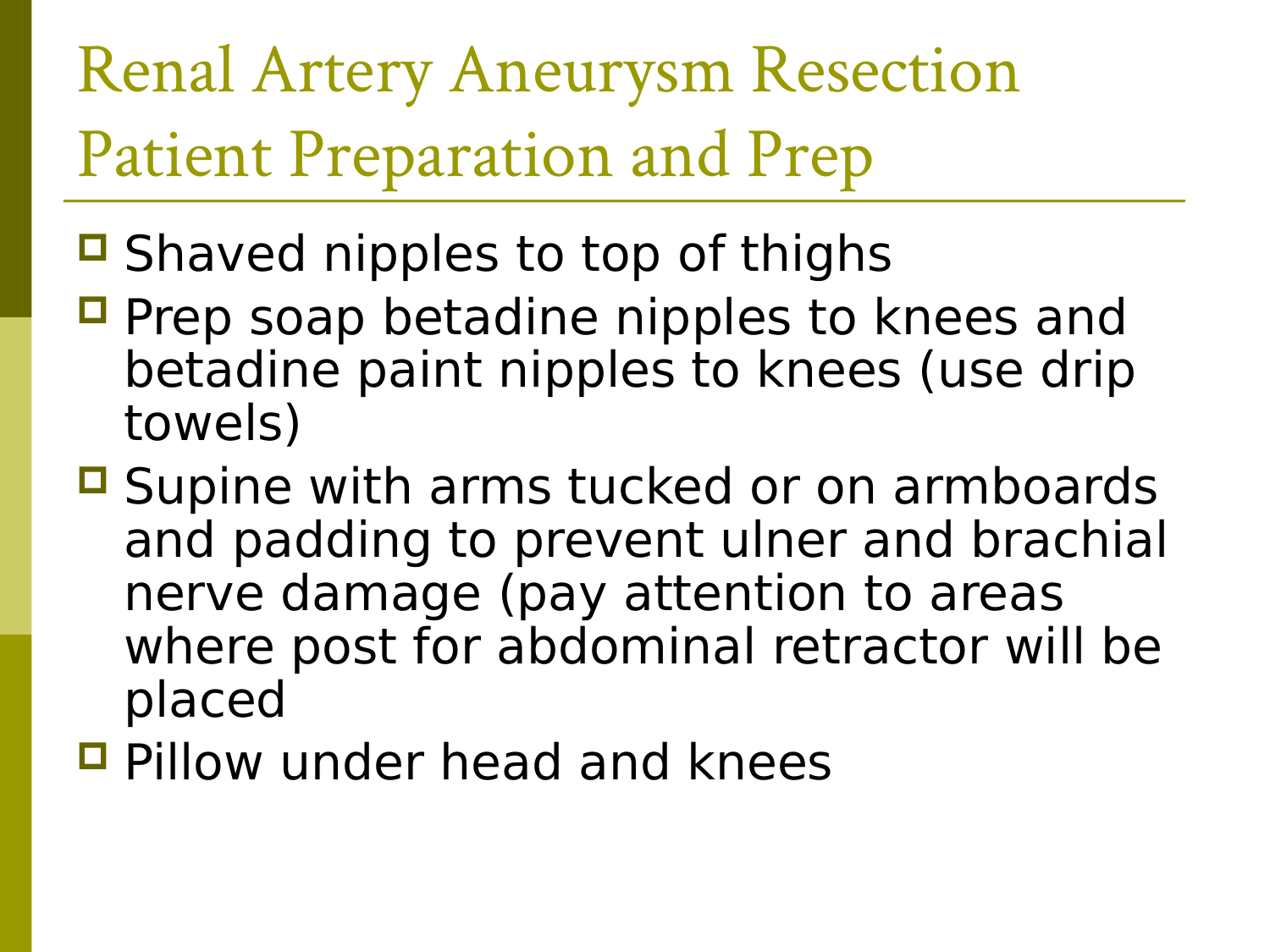

# Renal Artery Aneurysm Resection Patient Preparation and Prep
Shaved nipples to top of thighs
Prep soap betadine nipples to knees and betadine paint nipples to knees (use drip towels)
Supine with arms tucked or on armboards and padding to prevent ulner and brachial nerve damage (pay attention to areas where post for abdominal retractor will be placed
Pillow under head and knees